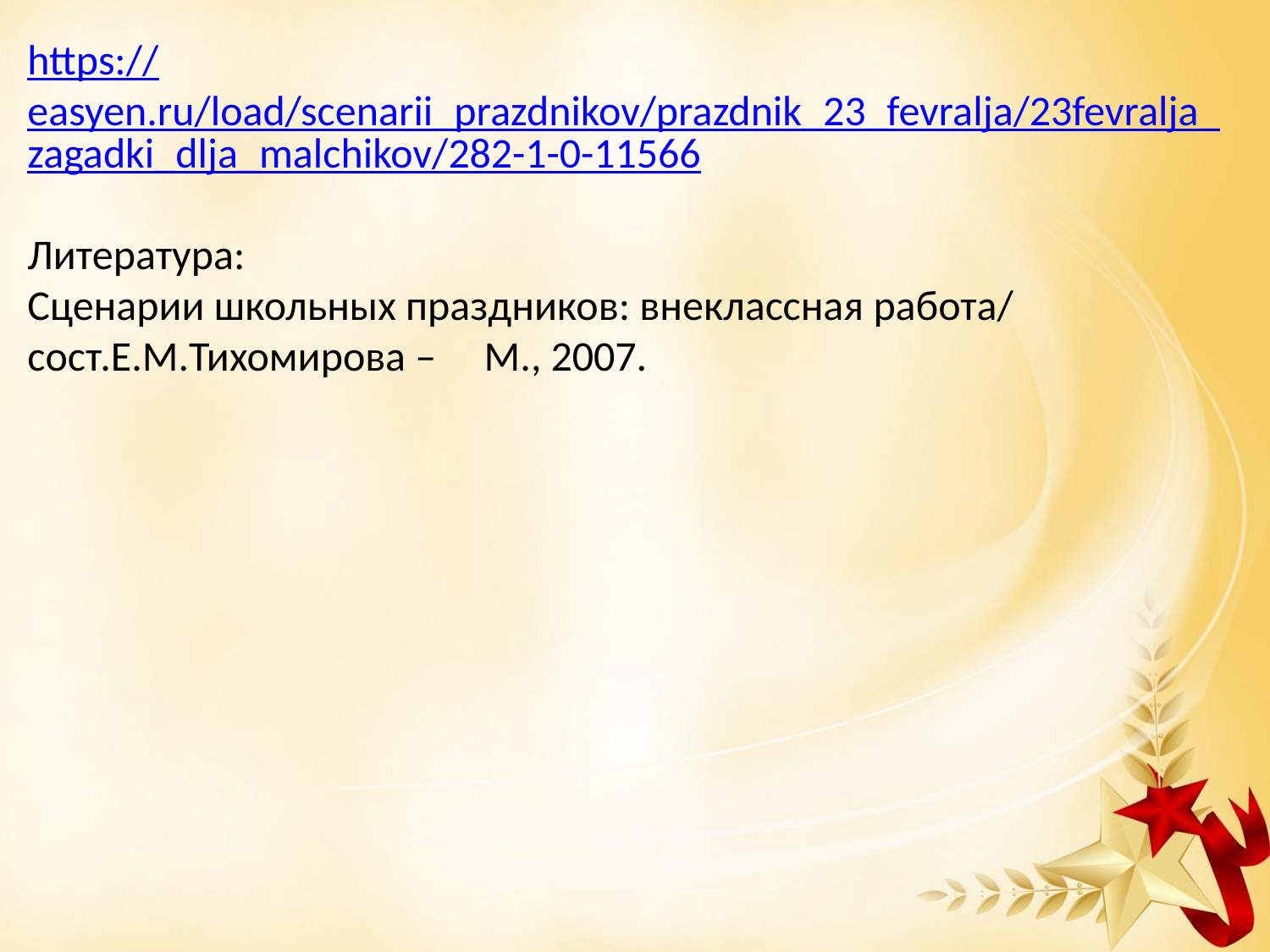

https://easyen.ru/load/scenarii_prazdnikov/prazdnik_23_fevralja/23fevralja_zagadki_dlja_malchikov/282-1-0-11566

Литература:
Сценарии школьных праздников: внеклассная работа/ сост.Е.М.Тихомирова –     М., 2007.